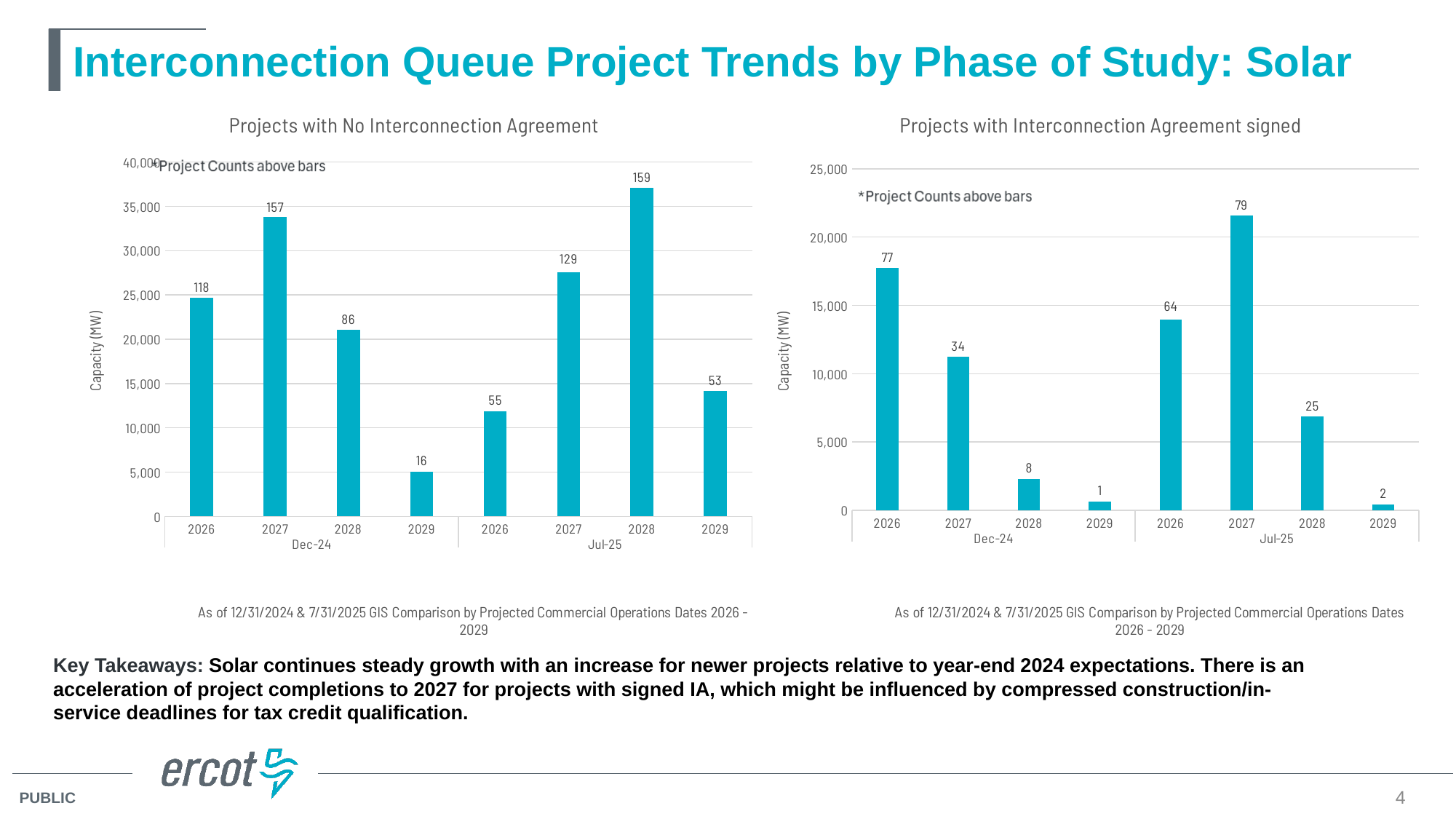

# Interconnection Queue Project Trends by Phase of Study: Solar

### Chart: Projects with No Interconnection Agreement

| Category | Sum of Capacity (MW) | Count of GIM Study Phase |
|---|---|---|
| 2026 | 24558.450000000004 | 118.0 |
| 2027 | 33627.409999999996 | 157.0 |
| 2028 | 20962.79 | 86.0 |
| 2029 | 5010.47 | 16.0 |
| 2026 | 11847.289999999999 | 55.0 |
| 2027 | 27444.87999999999 | 129.0 |
| 2028 | 36965.689999999995 | 159.0 |
| 2029 | 14086.429999999997 | 53.0 |

### Chart: Projects with Interconnection Agreement signed

| Category | Sum of Capacity (MW) | Count of GIM Study Phase |
|---|---|---|
| 2026 | 17687.590000000004 | 77.0 |
| 2027 | 11204.409999999998 | 34.0 |
| 2028 | 2297.6 | 8.0 |
| 2029 | 625.0 | 1.0 |
| 2026 | 13895.609999999997 | 64.0 |
| 2027 | 21514.929999999997 | 79.0 |
| 2028 | 6829.81 | 25.0 |
| 2029 | 406.42999999999995 | 2.0 |
Key Takeaways: Solar continues steady growth with an increase for newer projects relative to year-end 2024 expectations. There is an acceleration of project completions to 2027 for projects with signed IA, which might be influenced by compressed construction/in-service deadlines for tax credit qualification.
4